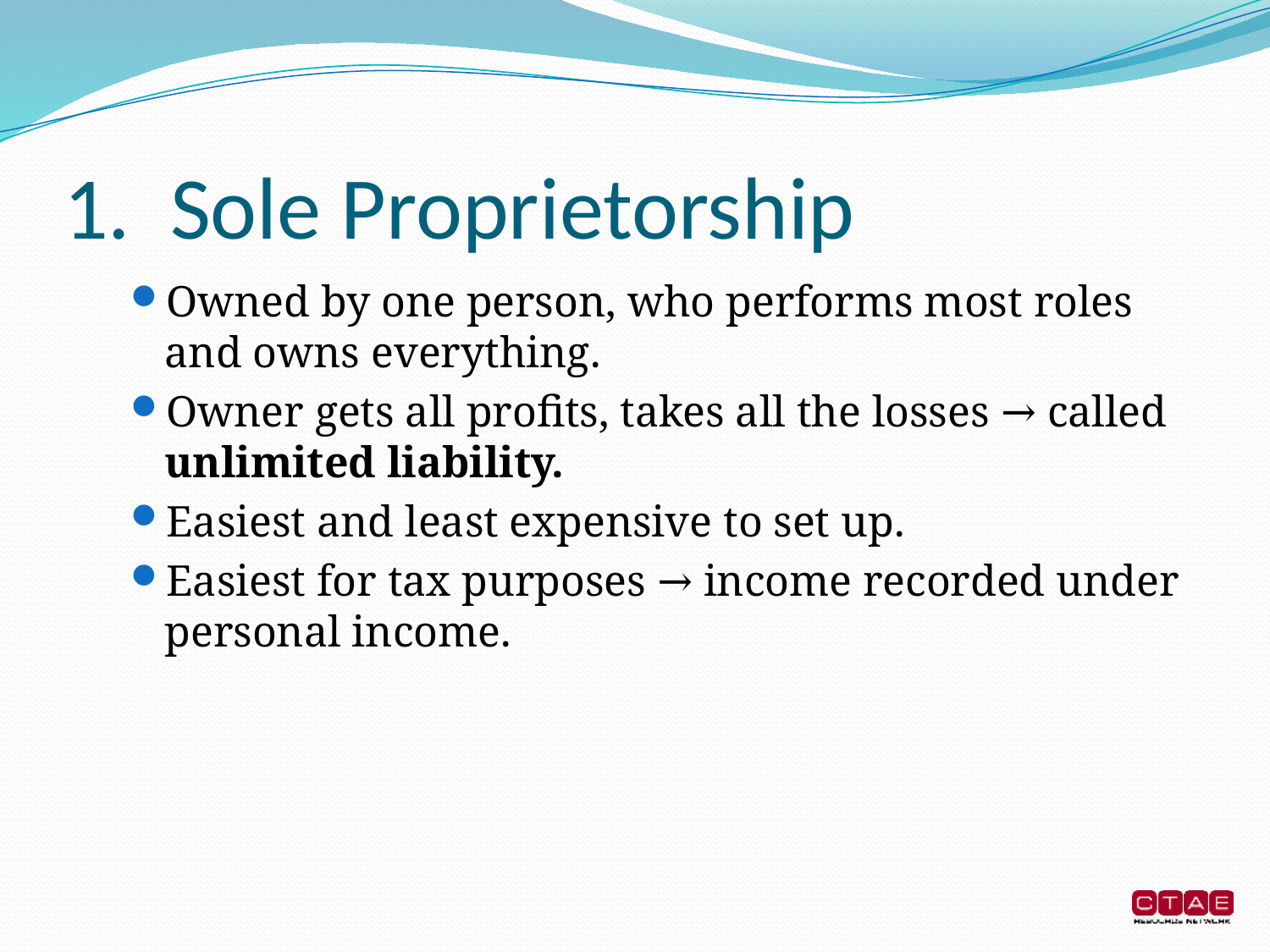

# 1.  Sole Proprietorship
Owned by one person, who performs most roles and owns everything.
Owner gets all profits, takes all the losses → called unlimited liability.
Easiest and least expensive to set up.
Easiest for tax purposes → income recorded under personal income.